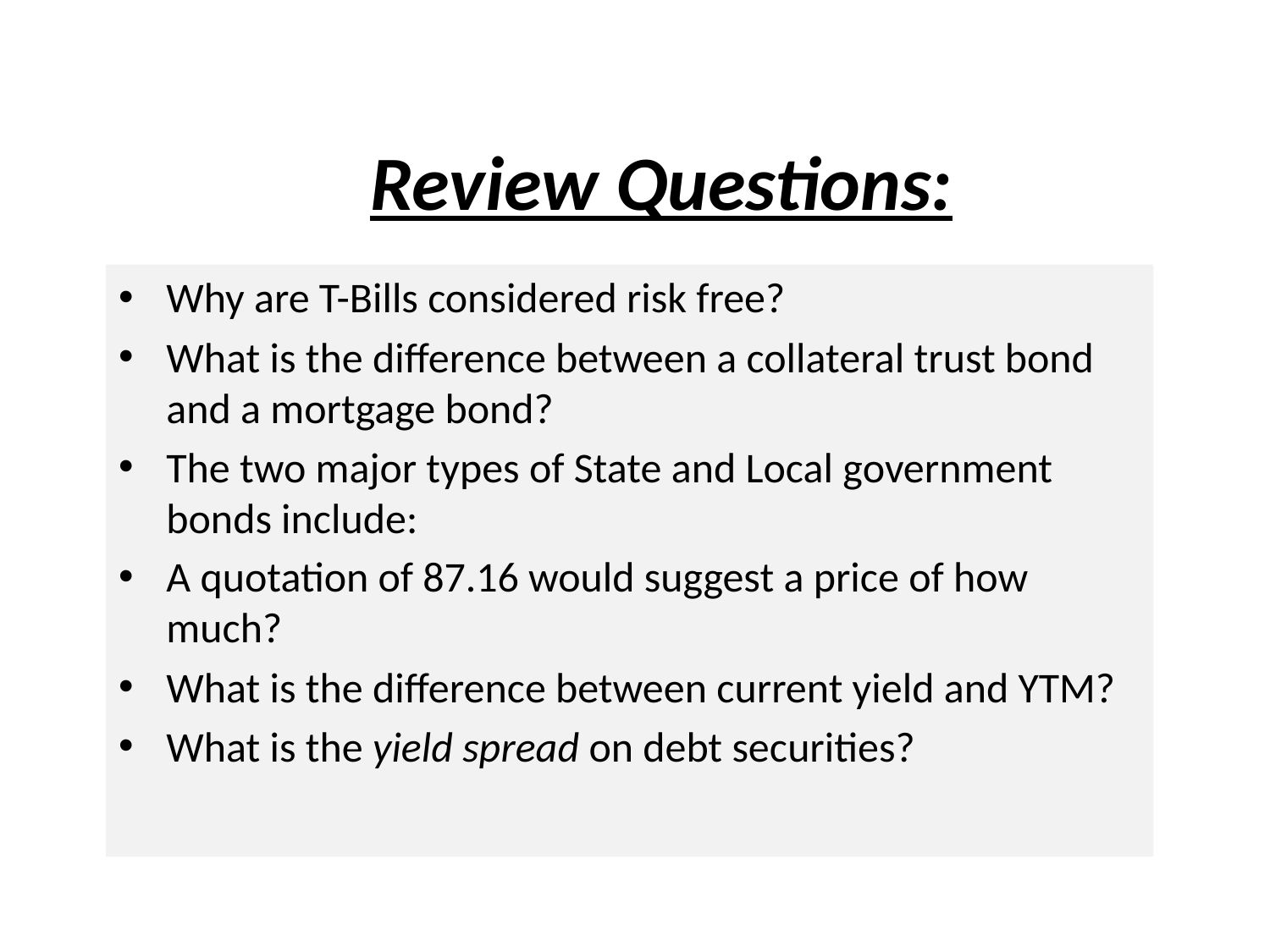

# Review Questions:
Why are T-Bills considered risk free?
What is the difference between a collateral trust bond and a mortgage bond?
The two major types of State and Local government bonds include:
A quotation of 87.16 would suggest a price of how much?
What is the difference between current yield and YTM?
What is the yield spread on debt securities?